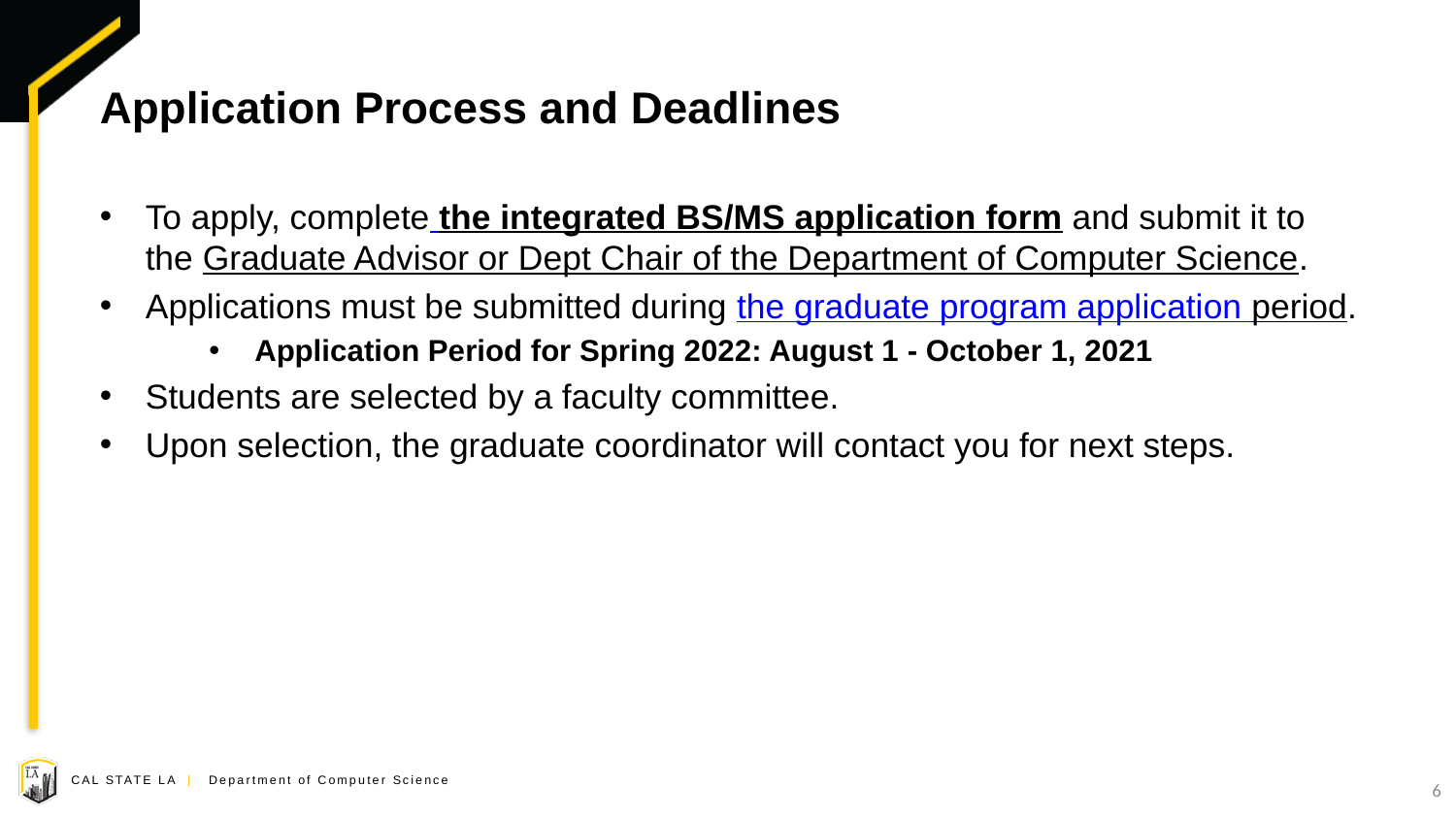

# Application Process and Deadlines
To apply, complete the integrated BS/MS application form and submit it to the Graduate Advisor or Dept Chair of the Department of Computer Science.
Applications must be submitted during the graduate program application period.
Application Period for Spring 2022: August 1 - October 1, 2021
Students are selected by a faculty committee.
Upon selection, the graduate coordinator will contact you for next steps.

6